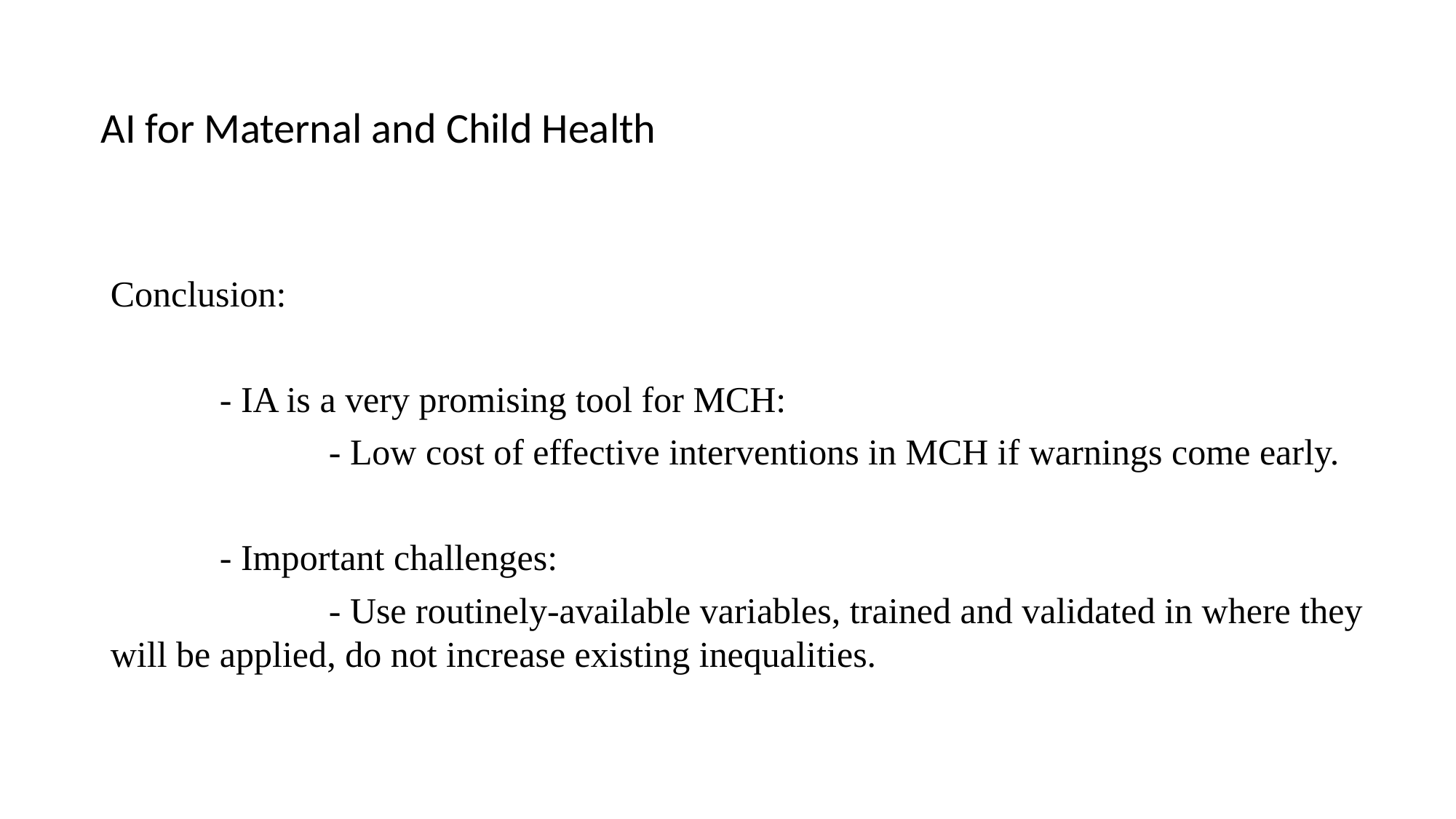

AI for Maternal and Child Health
Conclusion:

	- IA is a very promising tool for MCH:
		- Low cost of effective interventions in MCH if warnings come early.

	- Important challenges:
		- Use routinely-available variables, trained and validated in where they will be applied, do not increase existing inequalities.